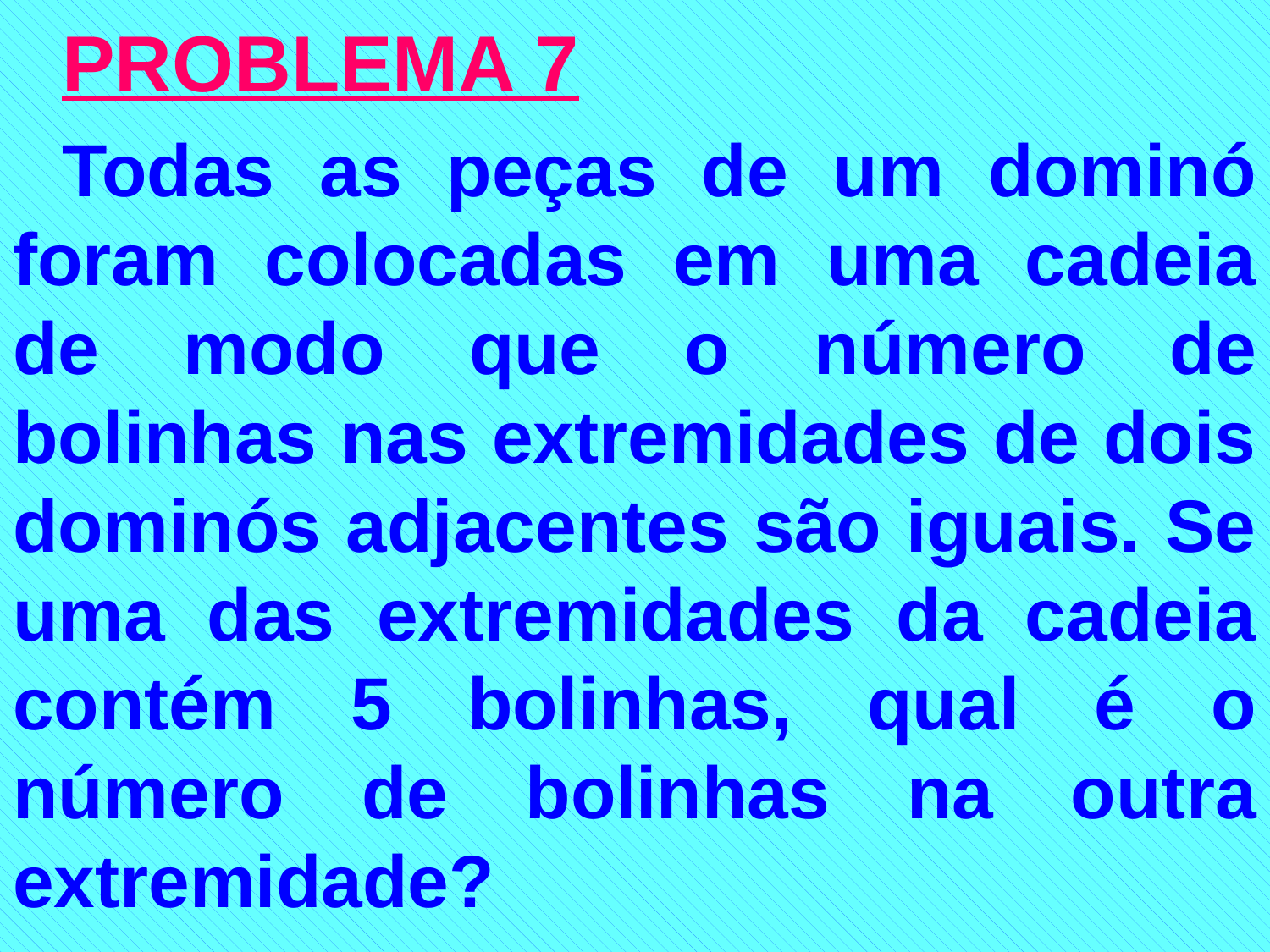

PROBLEMA 7
Todas as peças de um dominó foram colocadas em uma cadeia de modo que o número de bolinhas nas extremidades de dois dominós adjacentes são iguais. Se uma das extremidades da cadeia contém 5 bolinhas, qual é o número de bolinhas na outra extremidade?